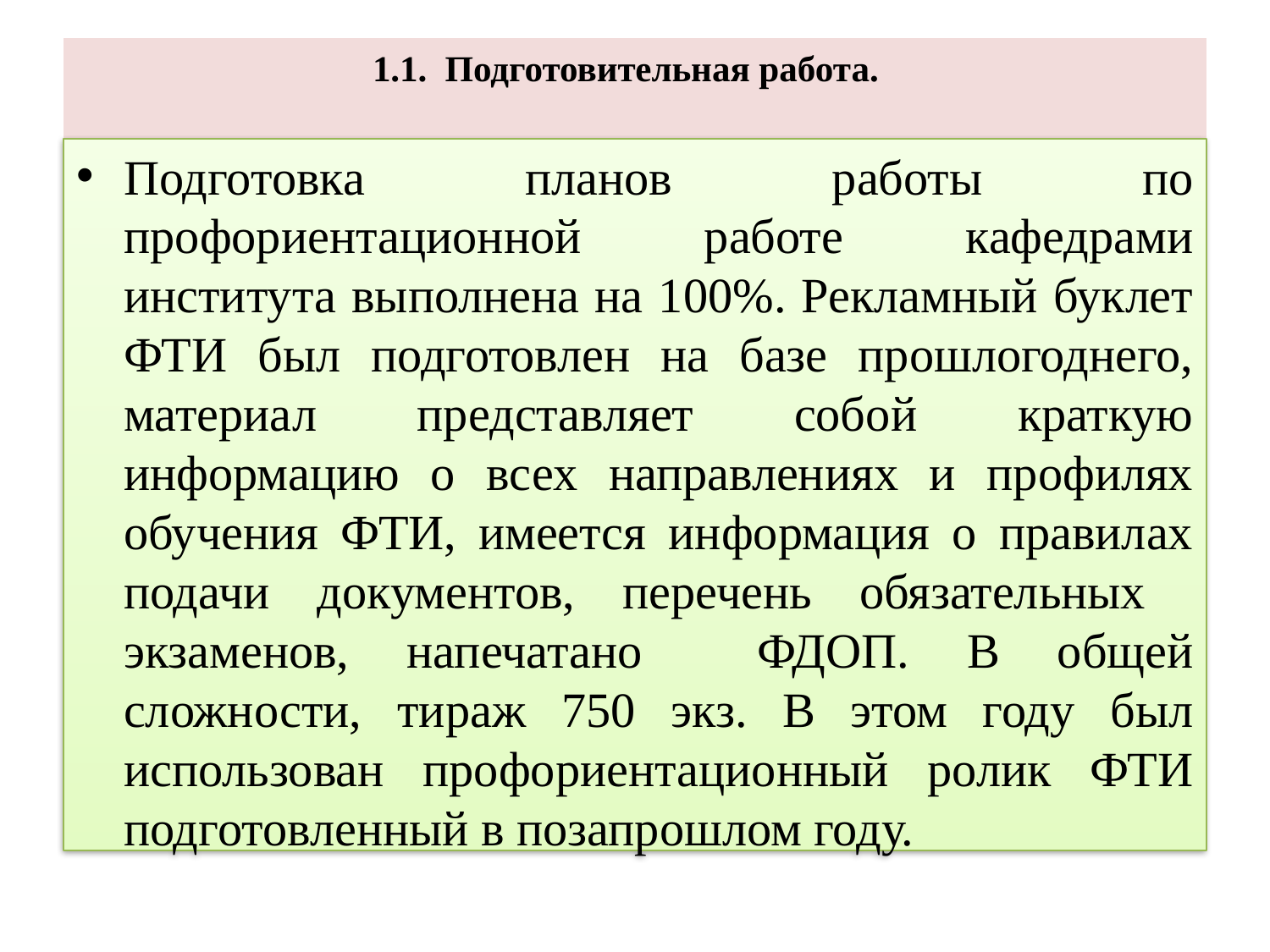

# 1.1.  Подготовительная работа.
Подготовка планов работы по профориентационной работе кафедрами института выполнена на 100%. Рекламный буклет ФТИ был подготовлен на базе прошлогоднего, материал представляет собой краткую информацию о всех направлениях и профилях обучения ФТИ, имеется информация о правилах подачи документов, перечень обязательных  экзаменов, напечатано  ФДОП. В общей сложности, тираж 750 экз. В этом году был использован профориентационный ролик ФТИ подготовленный в позапрошлом году.